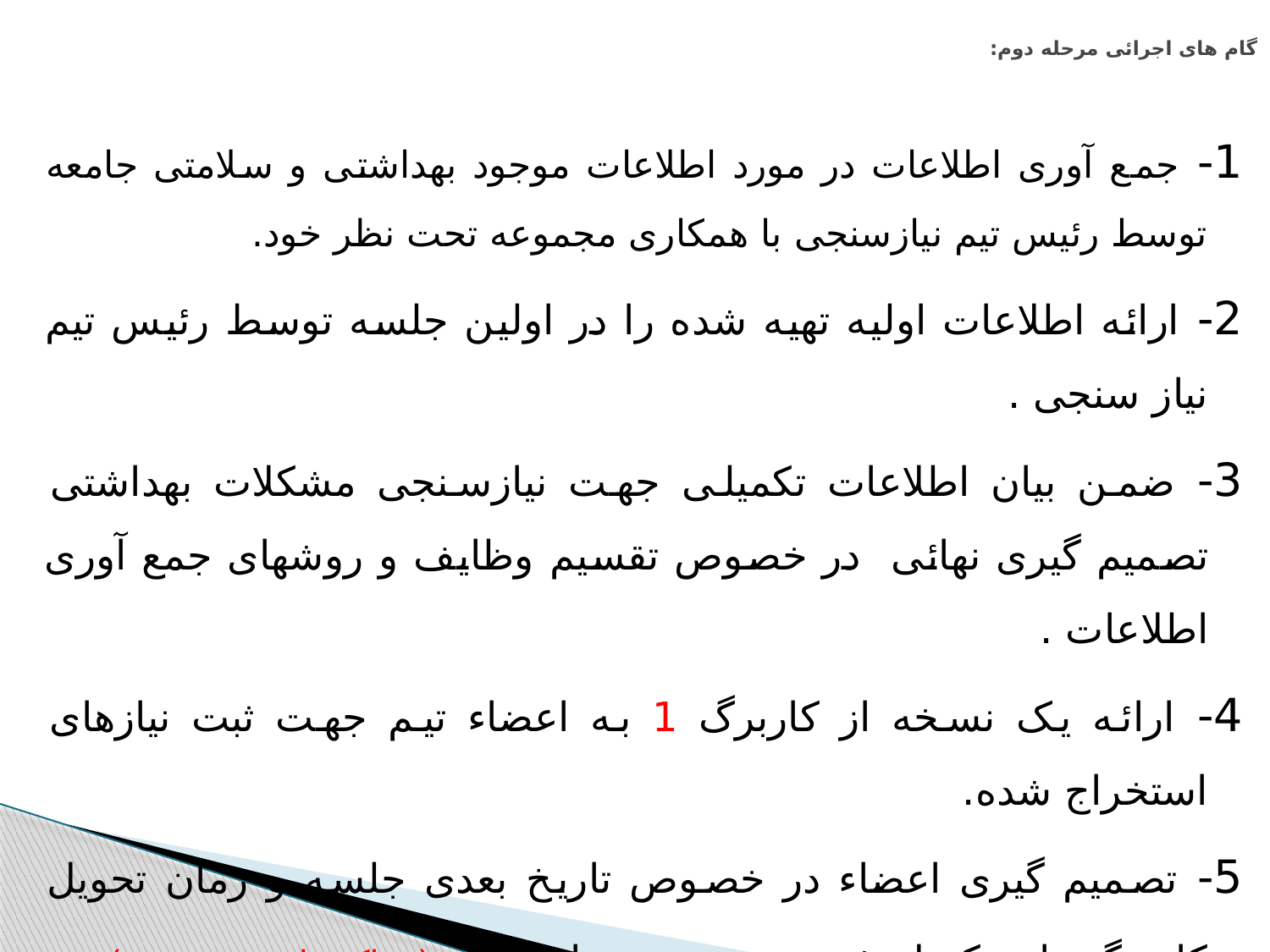

# گام های اجرائی مرحله دوم:
1- جمع آوری اطلاعات در مورد اطلاعات موجود بهداشتی و سلامتی جامعه توسط رئیس تیم نیازسنجی با همکاری مجموعه تحت نظر خود.
2- ارائه اطلاعات اولیه تهیه شده را در اولین جلسه توسط رئیس تیم نیاز سنجی .
3- ضمن بیان اطلاعات تکمیلی جهت نیازسنجی مشکلات بهداشتی تصمیم گیری نهائی  در خصوص تقسیم وظایف و روشهای جمع آوری اطلاعات .
4- ارائه یک نسخه از کاربرگ 1 به اعضاء تیم جهت ثبت نیازهای استخراج شده.
5- تصمیم گیری اعضاء در خصوص تاریخ بعدی جلسه و زمان تحویل کاربرگ های تکمیل شده به دبیر تیم نیازسنجی (حداکثرظرف پنج روز ) .